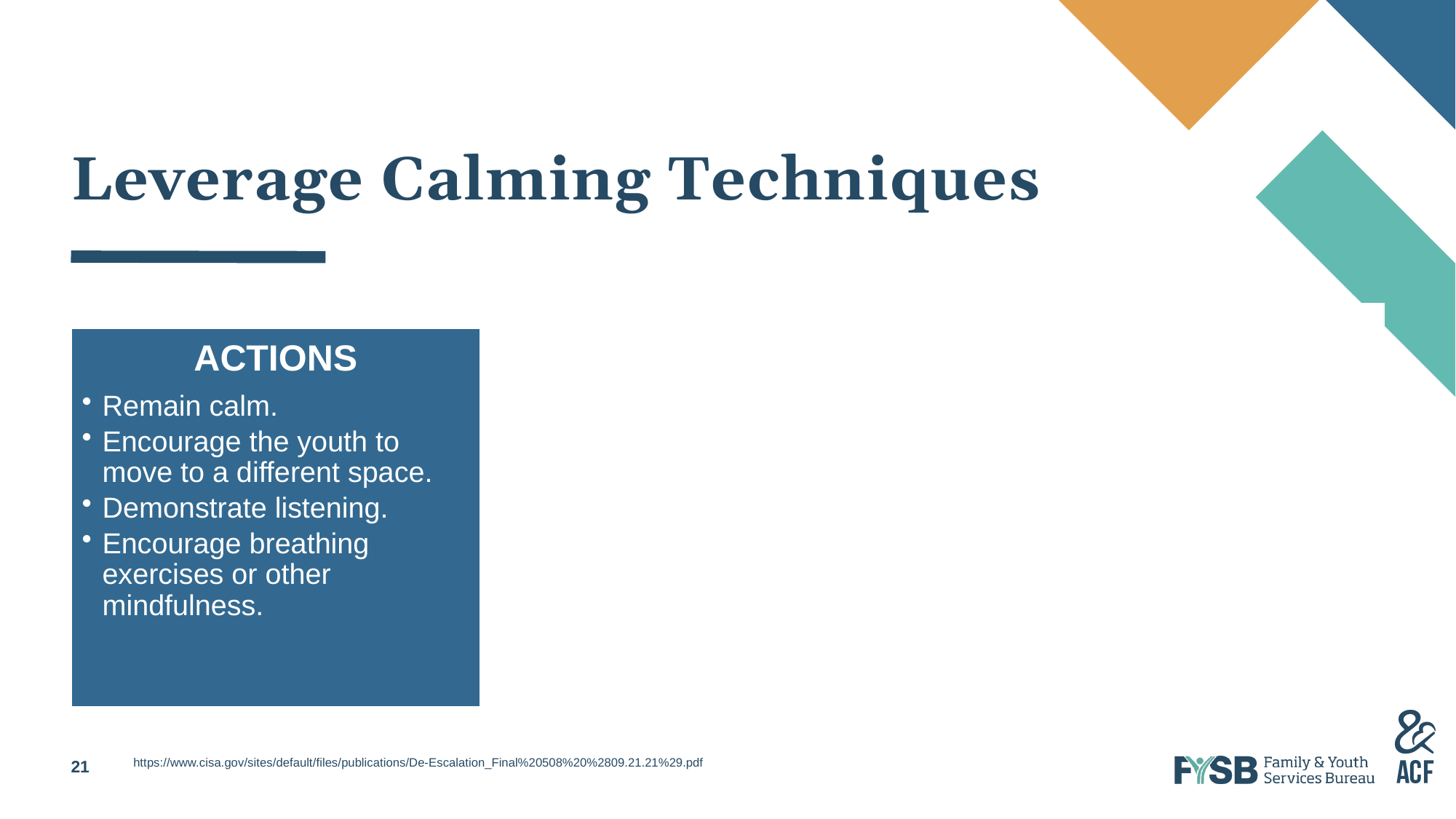

# Leverage Calming Techniques: Actions

VERBAL
Speak calmly and slowly.
Monitor your volume.
Express empathy and care.
Communicate respectful boundaries.
Ask them to engage in simple tasks (e.g., spell their name)
BODY LANGUAGE
Keep a relaxed stance.
Maintain a neutral or empathetic facial expression.
Respect personal space.
ACTIONS
Remain calm.
Encourage the youth to move to a different space.
Demonstrate listening.
Encourage breathing exercises or other mindfulness.
https://www.cisa.gov/sites/default/files/publications/De-Escalation_Final%20508%20%2809.21.21%29.pdf
21